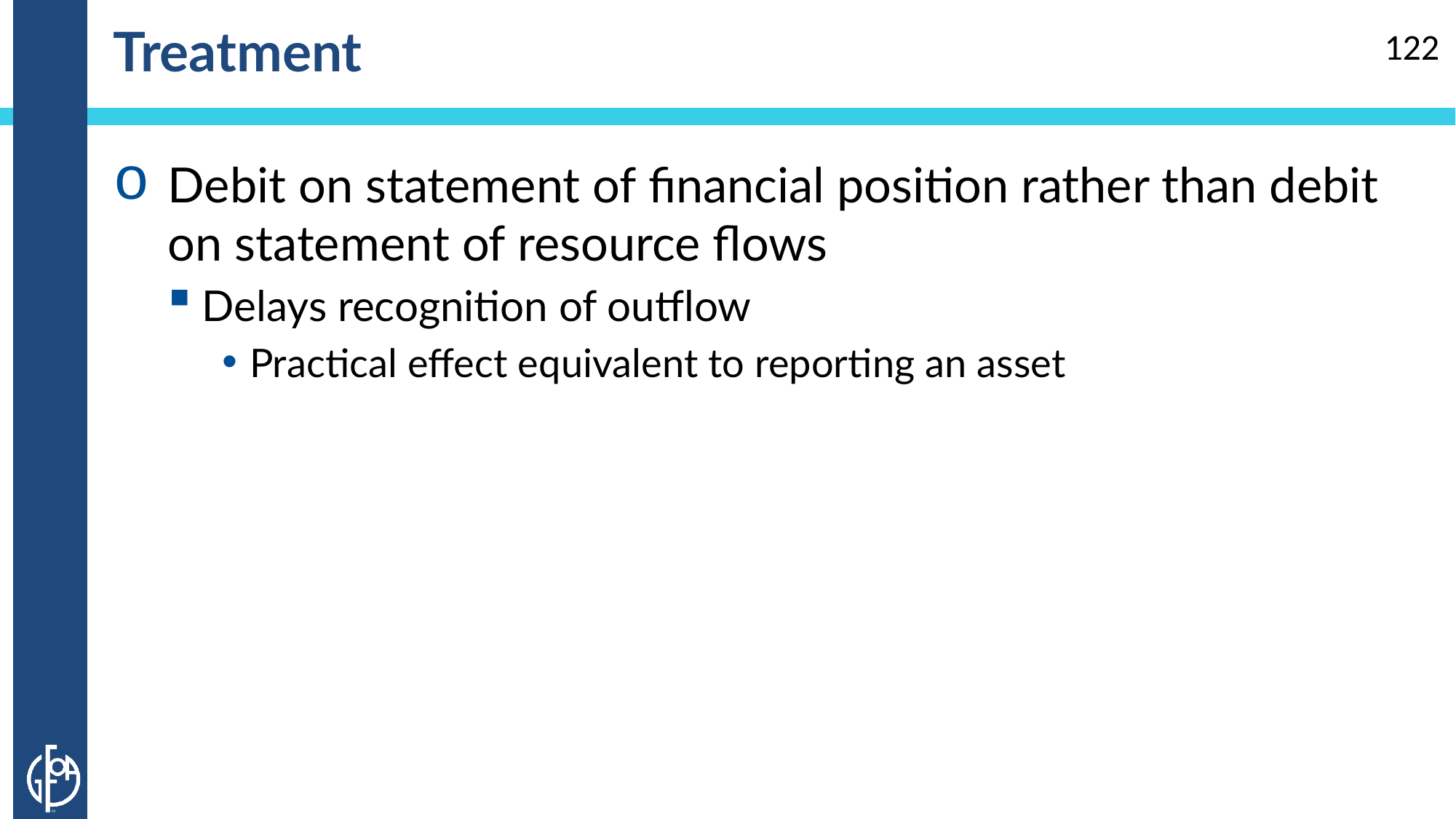

# Treatment
122
Debit on statement of financial position rather than debit on statement of resource flows
Delays recognition of outflow
Practical effect equivalent to reporting an asset